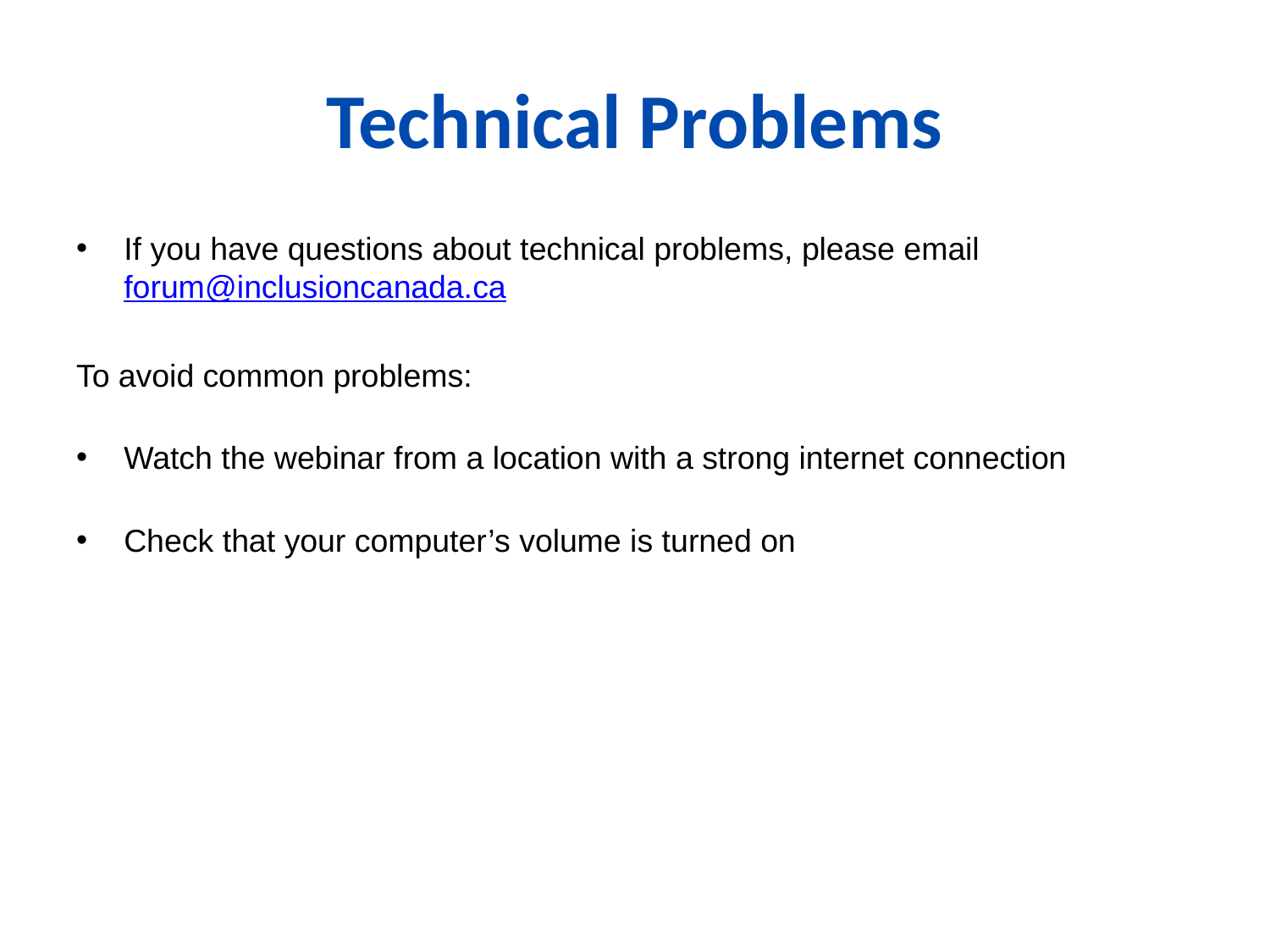

# Technical Problems
If you have questions about technical problems, please email forum@inclusioncanada.ca

To avoid common problems:
Watch the webinar from a location with a strong internet connection
Check that your computer’s volume is turned on